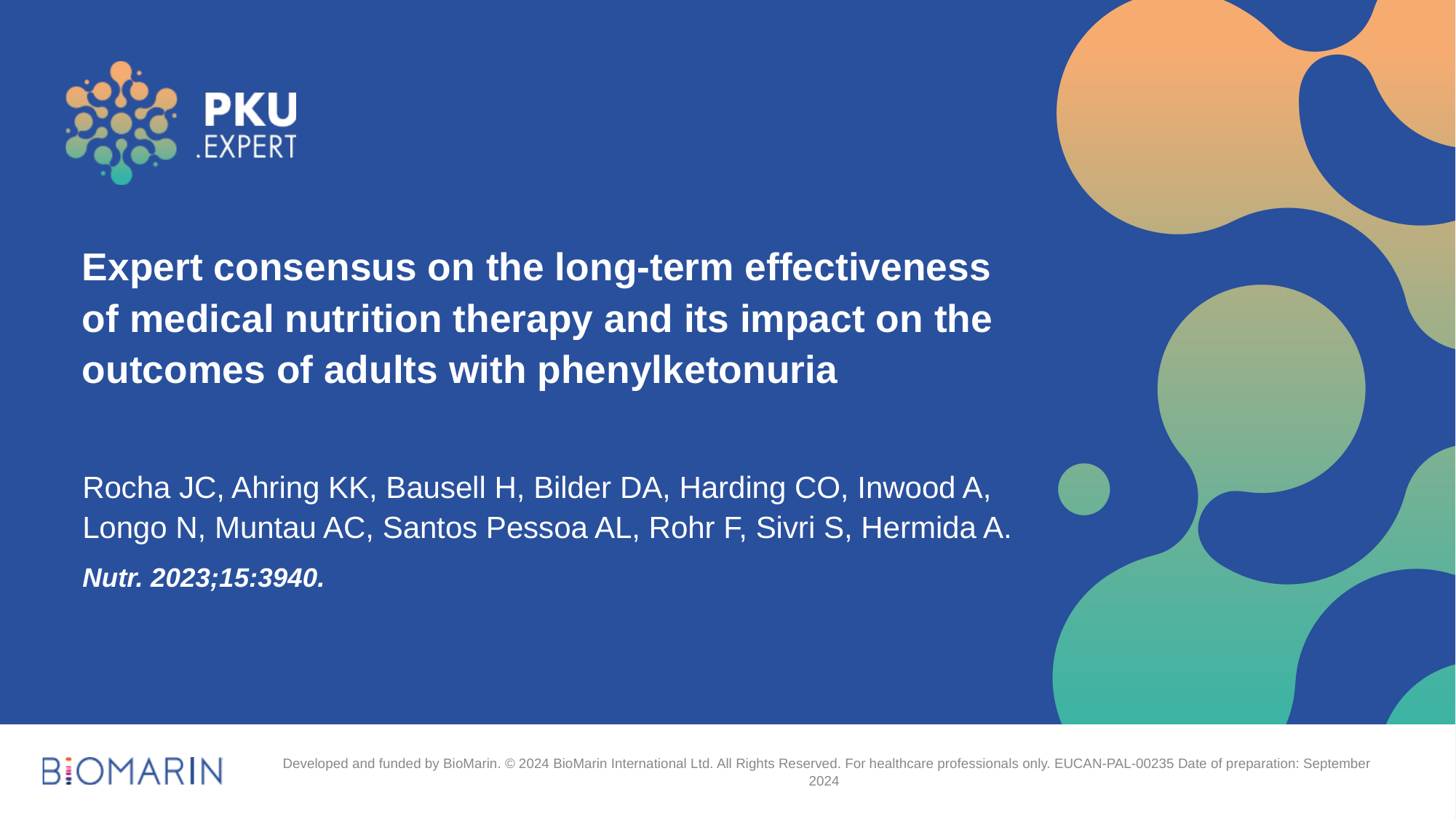

# Expert consensus on the long-term effectiveness of medical nutrition therapy and its impact on the outcomes of adults with phenylketonuria
Rocha JC, Ahring KK, Bausell H, Bilder DA, Harding CO, Inwood A, Longo N, Muntau AC, Santos Pessoa AL, Rohr F, Sivri S, Hermida A.
Nutr. 2023;15:3940.
Developed and funded by BioMarin. © 2024 BioMarin International Ltd. All Rights Reserved. For healthcare professionals only. EUCAN-PAL-00235 Date of preparation: September 2024